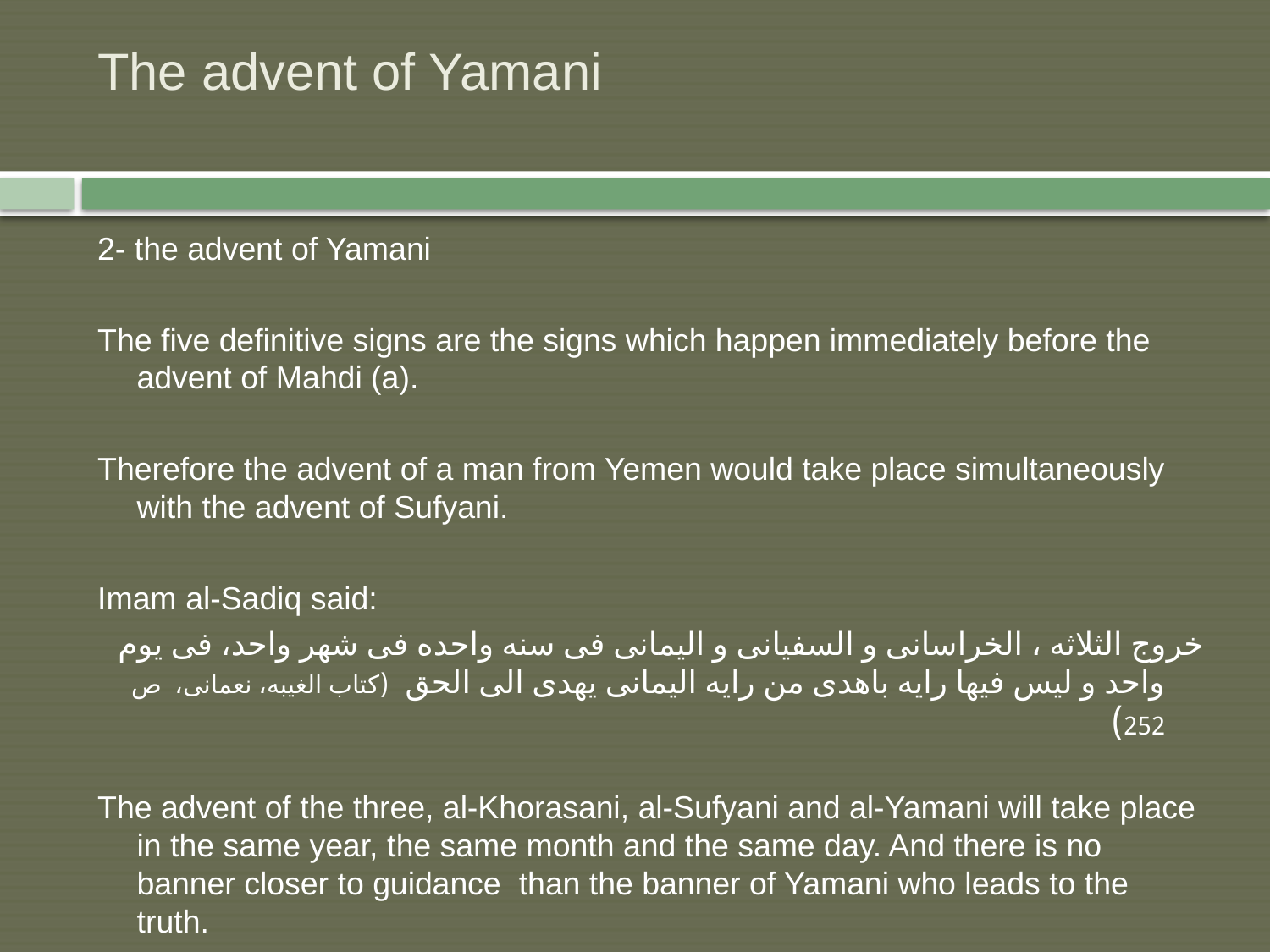

# The advent of Yamani
2- the advent of Yamani

The five definitive signs are the signs which happen immediately before the advent of Mahdi (a).

Therefore the advent of a man from Yemen would take place simultaneously with the advent of Sufyani.

Imam al-Sadiq said:
خروج الثلاثه ، الخراسانى و السفيانى و اليمانى فى سنه واحده فى شهر واحد، فى يوم واحد و ليس فيها رايه باهدى من رايه اليمانى يهدى الى الحق  (كتاب الغيبه، نعمانى،  ص 252)
The advent of the three, al-Khorasani, al-Sufyani and al-Yamani will take place in the same year, the same month and the same day. And there is no banner closer to guidance  than the banner of Yamani who leads to the truth.